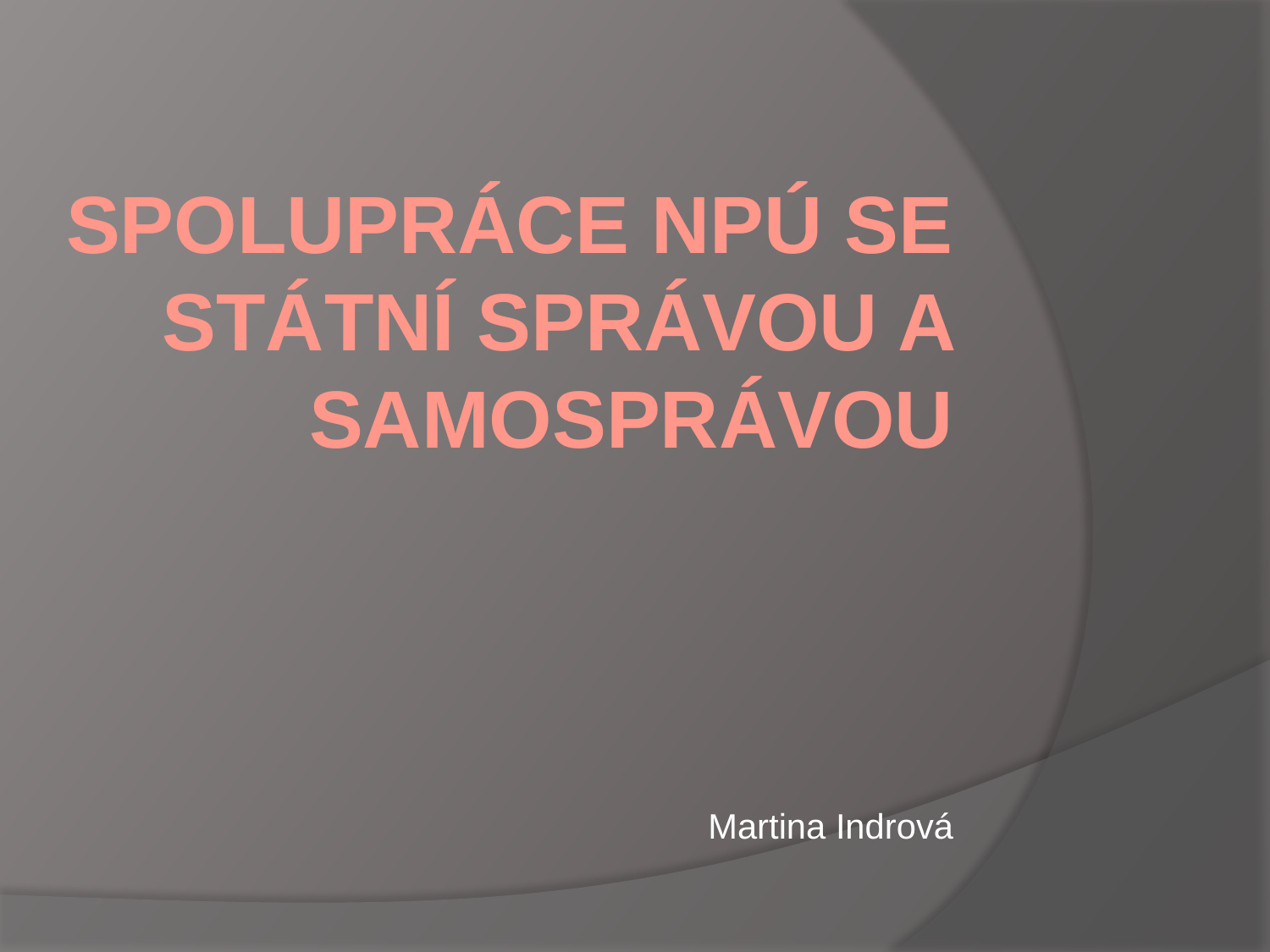

# Spolupráce NPÚ se státní správou a samosprávou
Martina Indrová